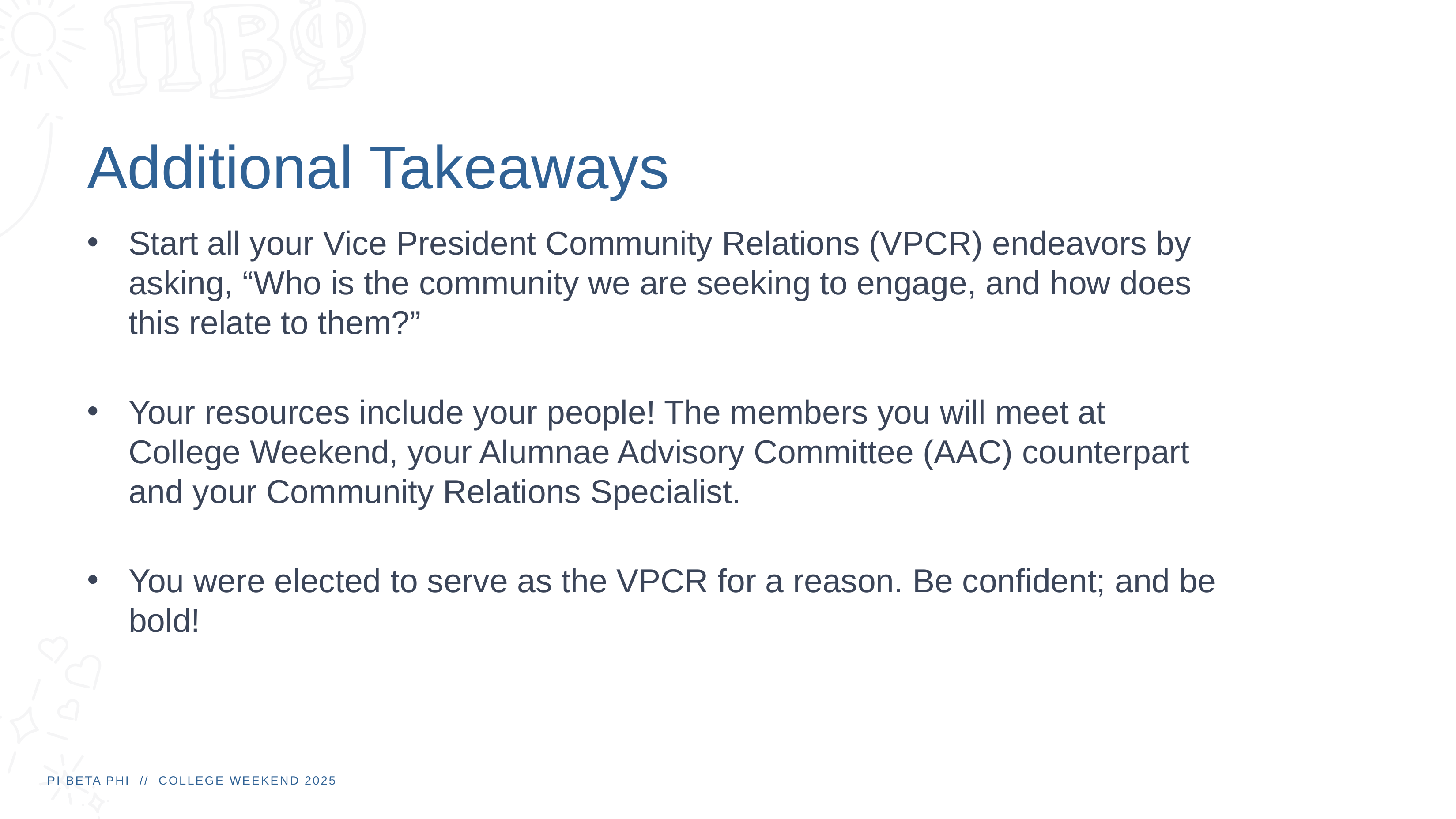

# Additional Takeaways
Start all your Vice President Community Relations (VPCR) endeavors by asking, “Who is the community we are seeking to engage, and how does this relate to them?”
Your resources include your people! The members you will meet at College Weekend, your Alumnae Advisory Committee (AAC) counterpart and your Community Relations Specialist.
You were elected to serve as the VPCR for a reason. Be confident; and be bold!